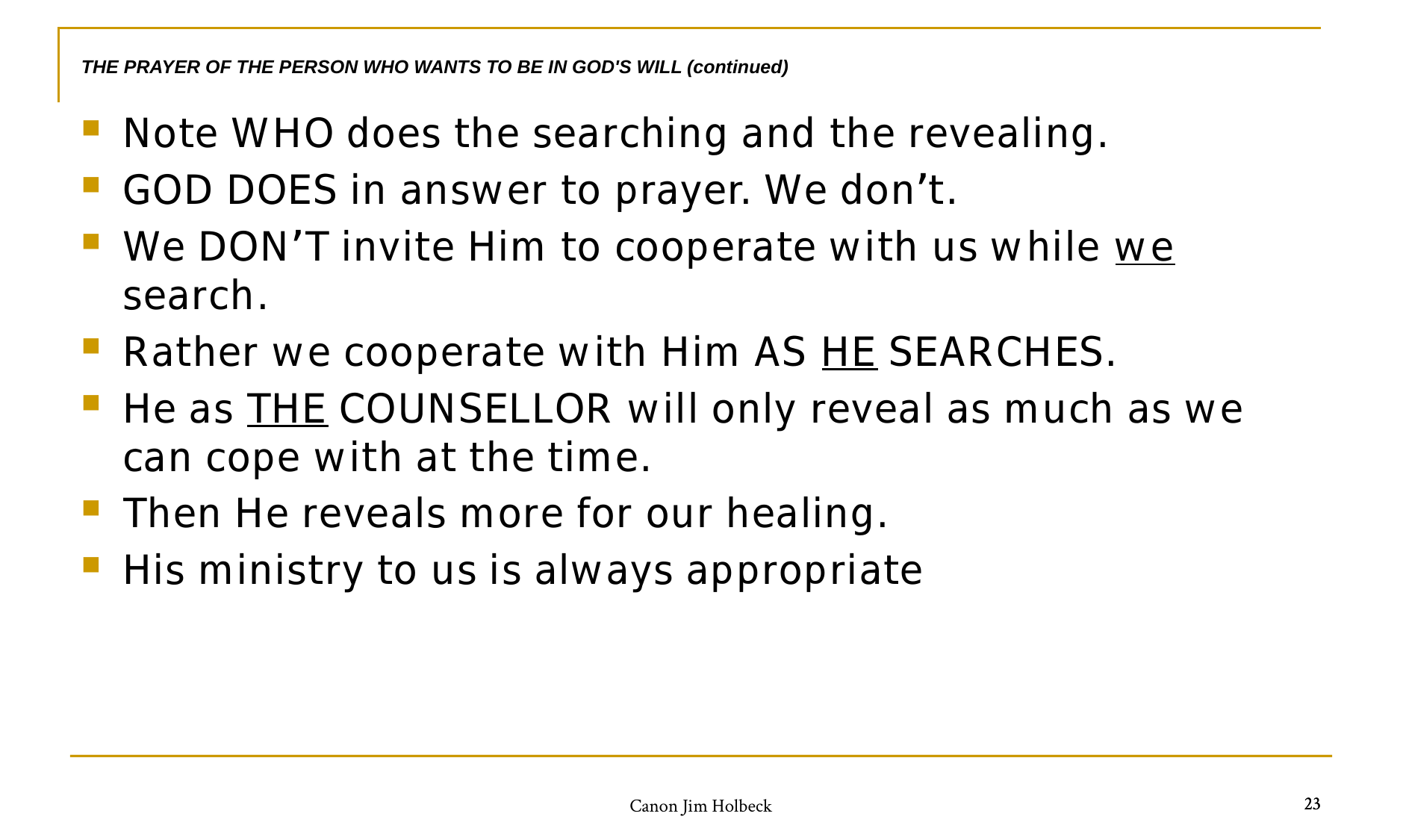

THE PRAYER OF THE PERSON WHO WANTS TO BE IN GOD'S WILL (continued)

Note WHO does the searching and the revealing.
GOD DOES in answer to prayer. We don’t.
We DON’T invite Him to cooperate with us while we search.
Rather we cooperate with Him AS HE SEARCHES.
He as THE COUNSELLOR will only reveal as much as we can cope with at the time.
Then He reveals more for our healing.
His ministry to us is always appropriate
23
23

Canon Jim Holbeck